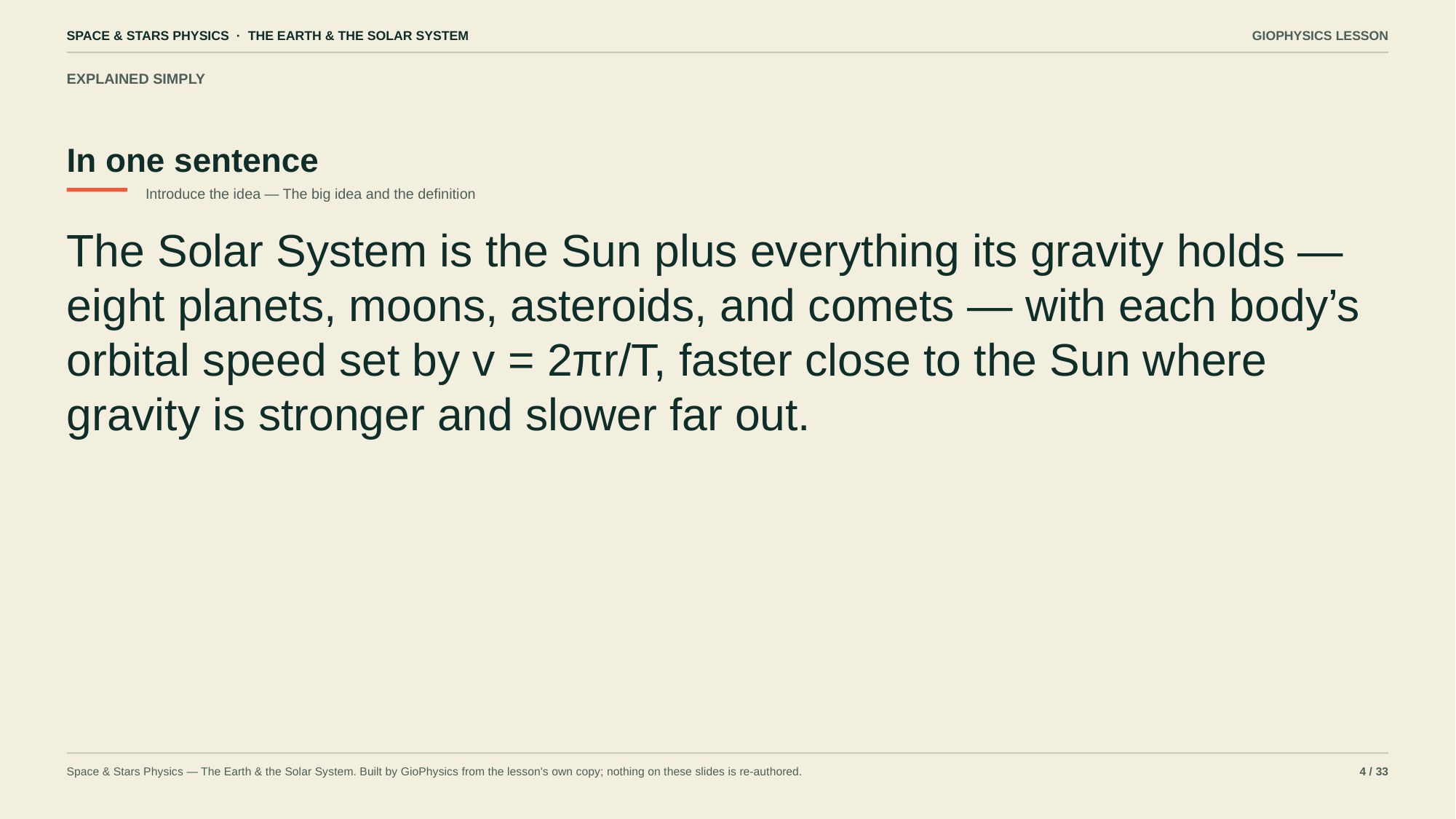

SPACE & STARS PHYSICS  ·  THE EARTH & THE SOLAR SYSTEM
GIOPHYSICS LESSON

EXPLAINED SIMPLY
In one sentence
Introduce the idea — The big idea and the definition

The Solar System is the Sun plus everything its gravity holds — eight planets, moons, asteroids, and comets — with each body’s orbital speed set by v = 2πr/T, faster close to the Sun where gravity is stronger and slower far out.

Space & Stars Physics — The Earth & the Solar System. Built by GioPhysics from the lesson's own copy; nothing on these slides is re-authored.
4 / 33